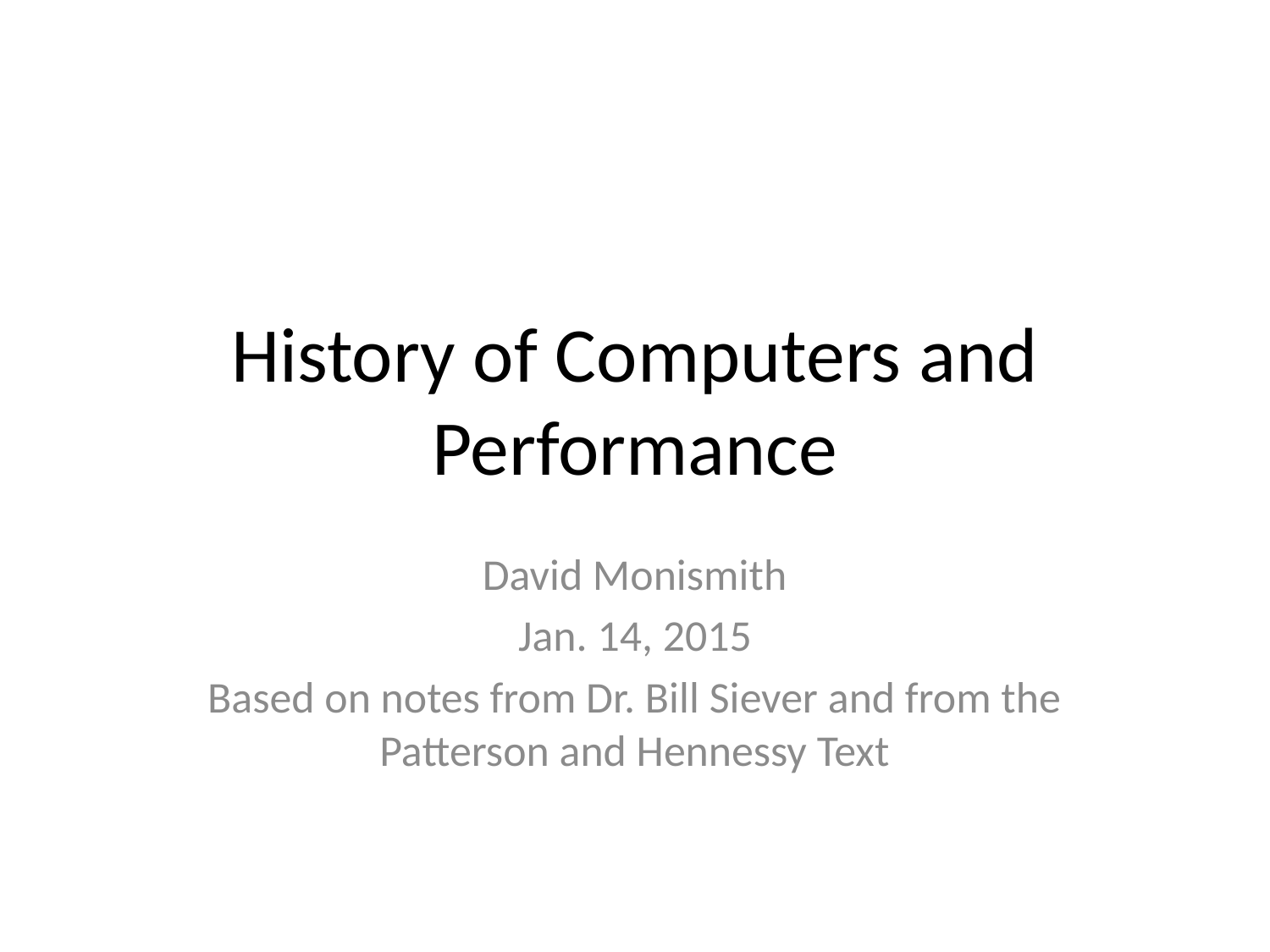

# History of Computers and Performance
David Monismith
Jan. 14, 2015
Based on notes from Dr. Bill Siever and from the Patterson and Hennessy Text